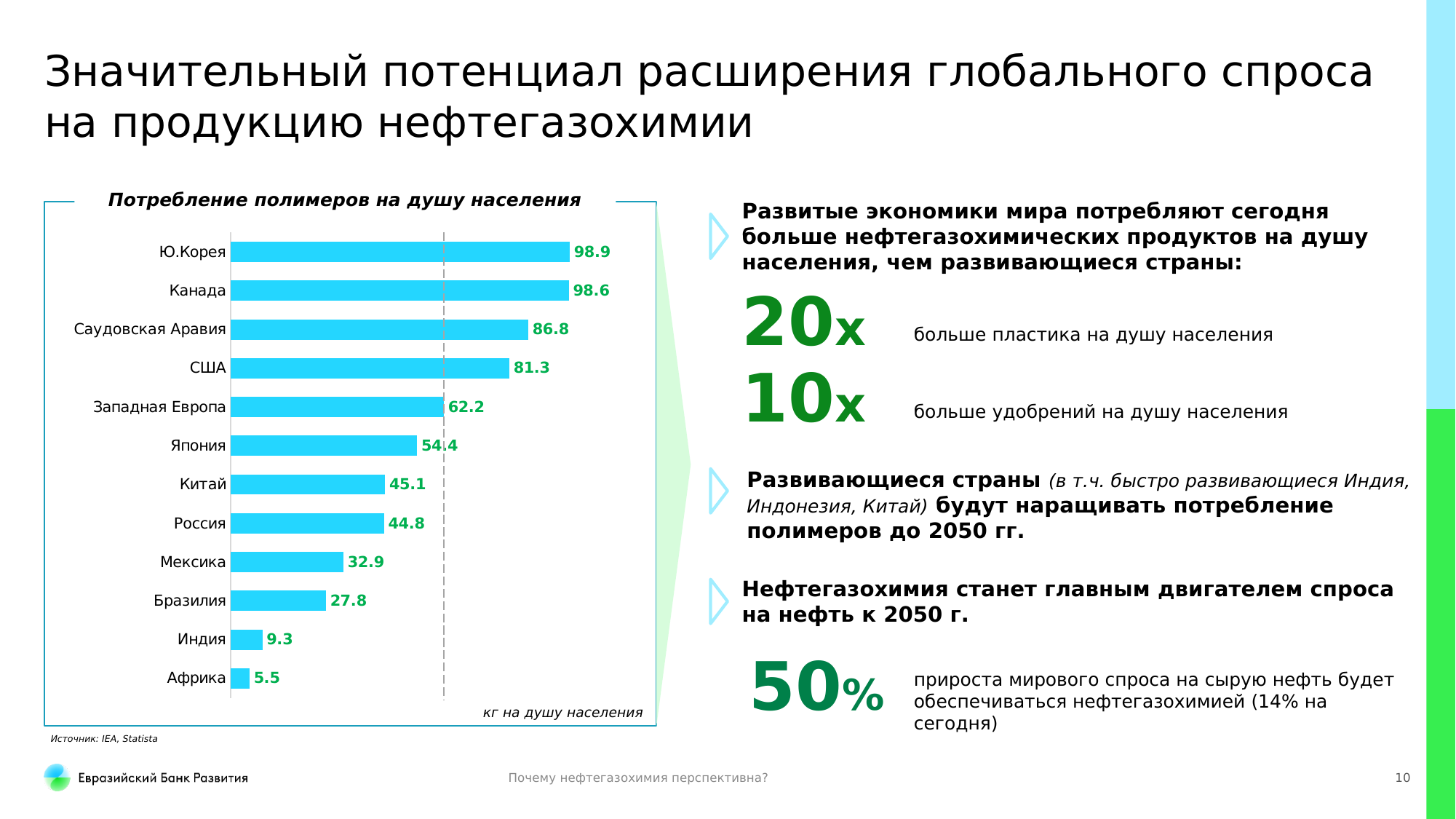

# Значительный потенциал расширения глобального спроса на продукцию нефтегазохимии
Потребление полимеров на душу населения
Развитые экономики мира потребляют сегодня больше нефтегазохимических продуктов на душу населения, чем развивающиеся страны:

### Chart

| Category | 2015 |
|---|---|
| Африка | 5.5 |
| Индия | 9.3 |
| Бразилия | 27.8 |
| Мексика | 32.9 |
| Россия | 44.78 |
| Китай | 45.1 |
| Япония | 54.4 |
| Западная Европа | 62.2 |
| США | 81.3 |
| Саудовская Аравия | 86.8 |
| Канада | 98.6 |
| Ю.Корея | 98.9 |
20х
больше пластика на душу населения
10х
больше удобрений на душу населения
Развивающиеся страны (в т.ч. быстро развивающиеся Индия, Индонезия, Китай) будут наращивать потребление полимеров до 2050 гг.

Нефтегазохимия станет главным двигателем спроса на нефть к 2050 г.

50%
прироста мирового спроса на сырую нефть будет обеспечиваться нефтегазохимией (14% на сегодня)
кг на душу населения
Источник: IEA, Statista
Почему нефтегазохимия перспективна?
10